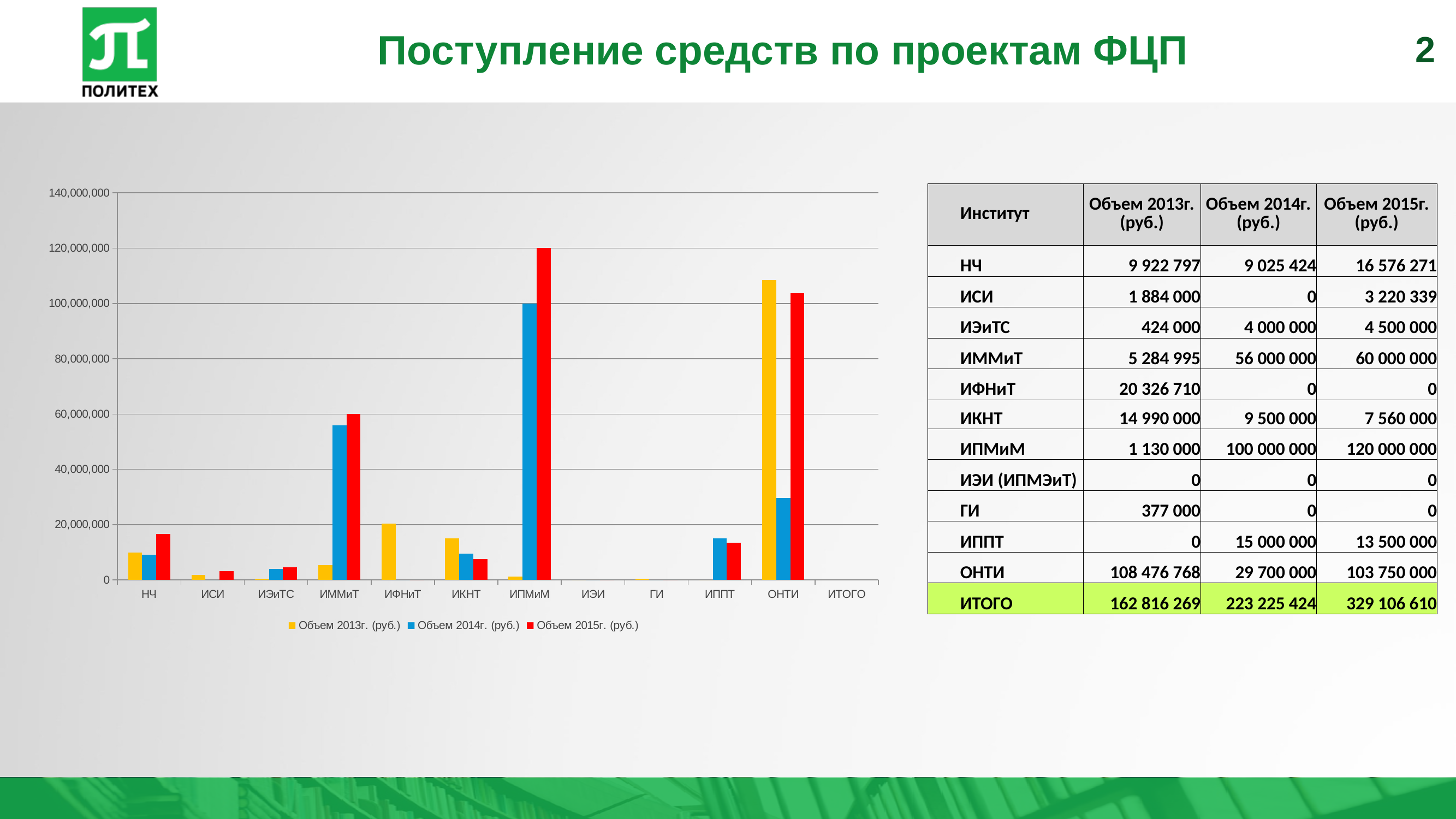

HISTORY
2
# Поступление средств по проектам ФЦП

[unsupported chart]

| Институт | Объем 2013г. (руб.) | Объем 2014г. (руб.) | Объем 2015г. (руб.) |
| --- | --- | --- | --- |
| НЧ | 9 922 797 | 9 025 424 | 16 576 271 |
| ИСИ | 1 884 000 | 0 | 3 220 339 |
| ИЭиТС | 424 000 | 4 000 000 | 4 500 000 |
| ИММиТ | 5 284 995 | 56 000 000 | 60 000 000 |
| ИФНиТ | 20 326 710 | 0 | 0 |
| ИКНТ | 14 990 000 | 9 500 000 | 7 560 000 |
| ИПМиМ | 1 130 000 | 100 000 000 | 120 000 000 |
| ИЭИ (ИПМЭиТ) | 0 | 0 | 0 |
| ГИ | 377 000 | 0 | 0 |
| ИППТ | 0 | 15 000 000 | 13 500 000 |
| ОНТИ | 108 476 768 | 29 700 000 | 103 750 000 |
| ИТОГО | 162 816 269 | 223 225 424 | 329 106 610 |